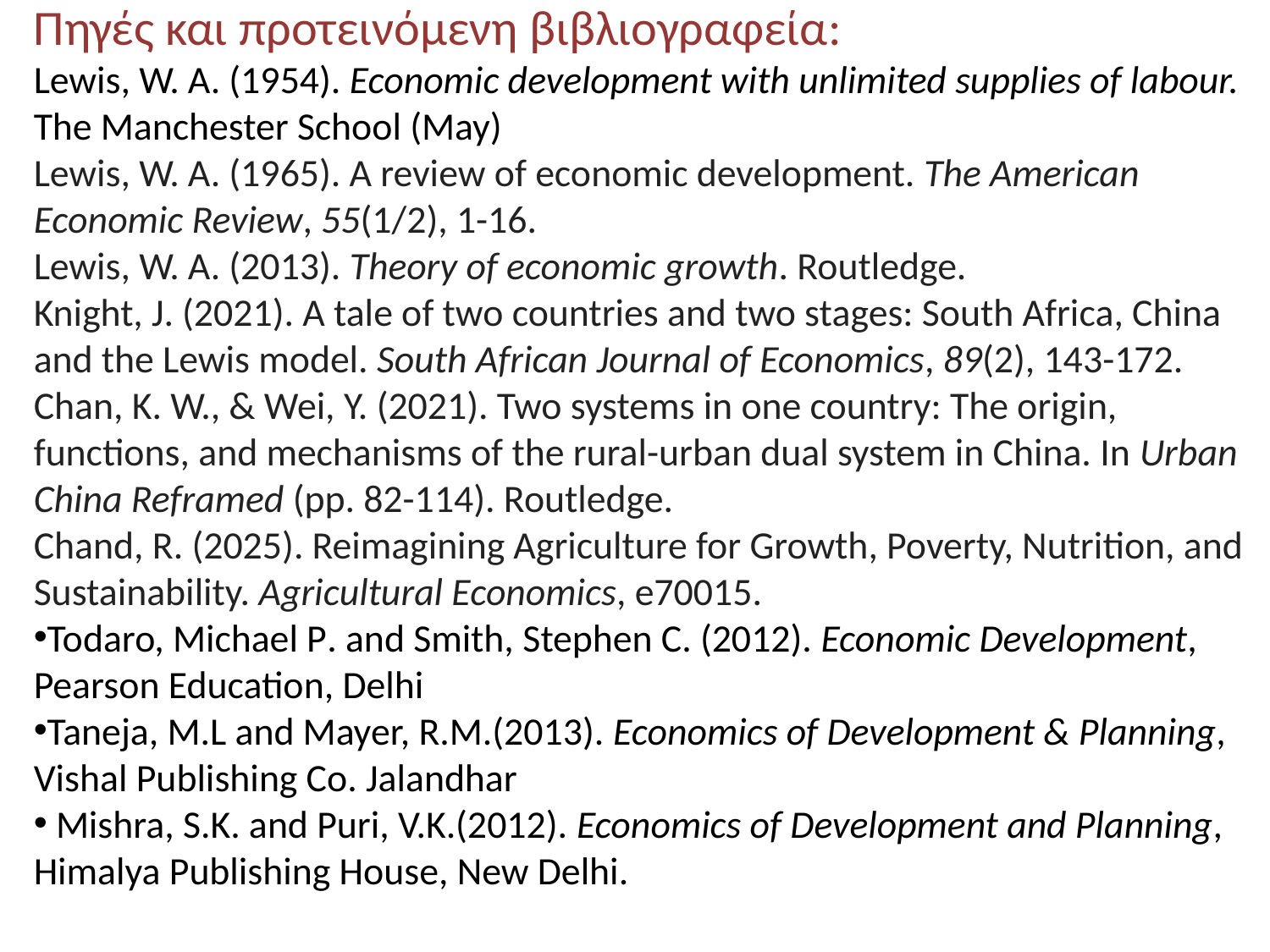

Πηγές και προτεινόμενη βιβλιογραφεία:
Lewis, W. A. (1954). Economic development with unlimited supplies of labour. The Manchester School (May)
Lewis, W. A. (1965). A review of economic development. The American Economic Review, 55(1/2), 1-16.
Lewis, W. A. (2013). Theory of economic growth. Routledge.
Knight, J. (2021). A tale of two countries and two stages: South Africa, China and the Lewis model. South African Journal of Economics, 89(2), 143-172.
Chan, K. W., & Wei, Y. (2021). Two systems in one country: The origin, functions, and mechanisms of the rural-urban dual system in China. In Urban China Reframed (pp. 82-114). Routledge.
Chand, R. (2025). Reimagining Agriculture for Growth, Poverty, Nutrition, and Sustainability. Agricultural Economics, e70015.
Todaro, Michael P. and Smith, Stephen C. (2012). Economic Development, Pearson Education, Delhi
Taneja, M.L and Mayer, R.M.(2013). Economics of Development & Planning, Vishal Publishing Co. Jalandhar
 Mishra, S.K. and Puri, V.K.(2012). Economics of Development and Planning, Himalya Publishing House, New Delhi.